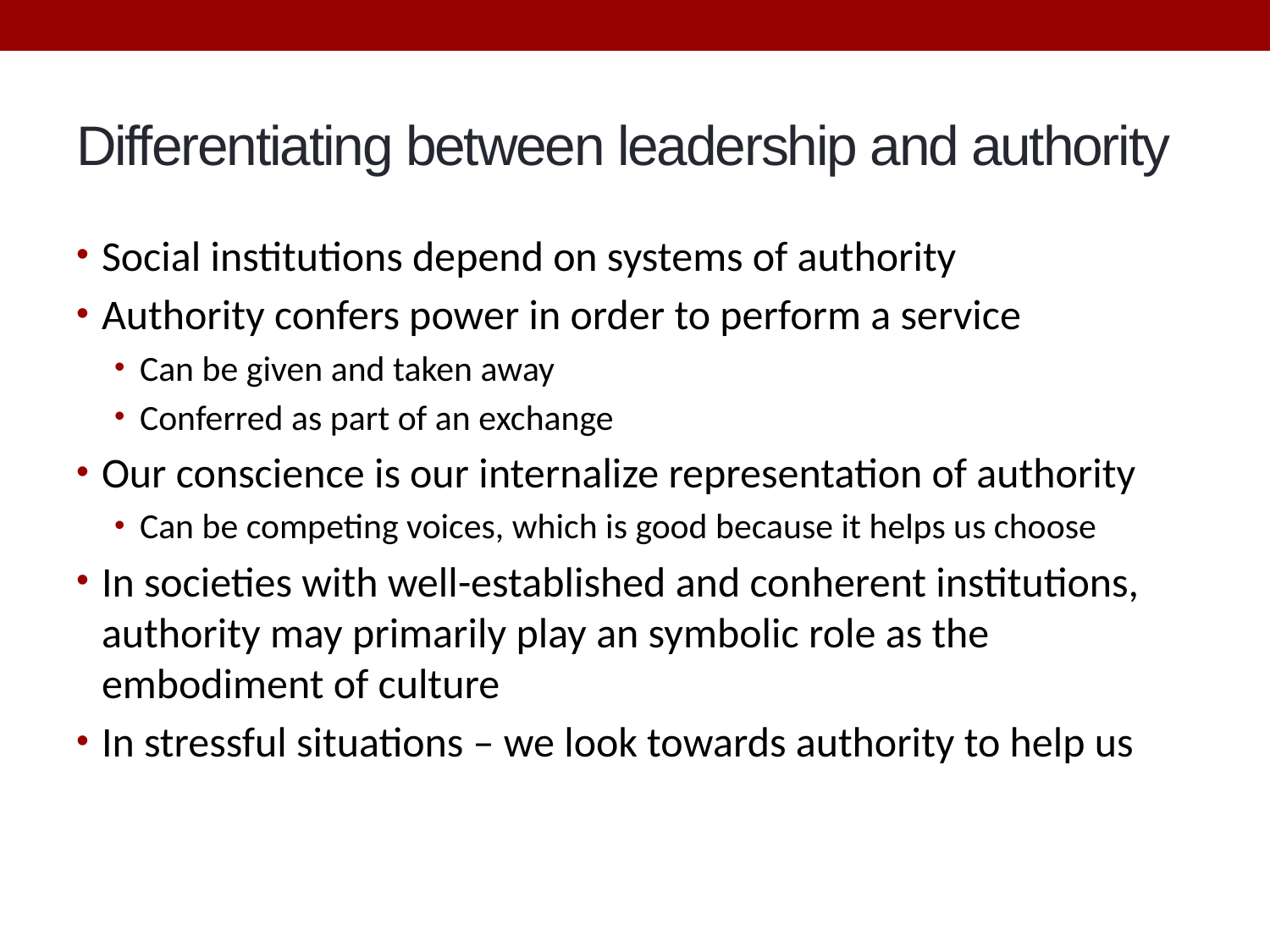

# Differentiating between leadership and authority
Social institutions depend on systems of authority
Authority confers power in order to perform a service
Can be given and taken away
Conferred as part of an exchange
Our conscience is our internalize representation of authority
Can be competing voices, which is good because it helps us choose
In societies with well-established and conherent institutions, authority may primarily play an symbolic role as the embodiment of culture
In stressful situations – we look towards authority to help us